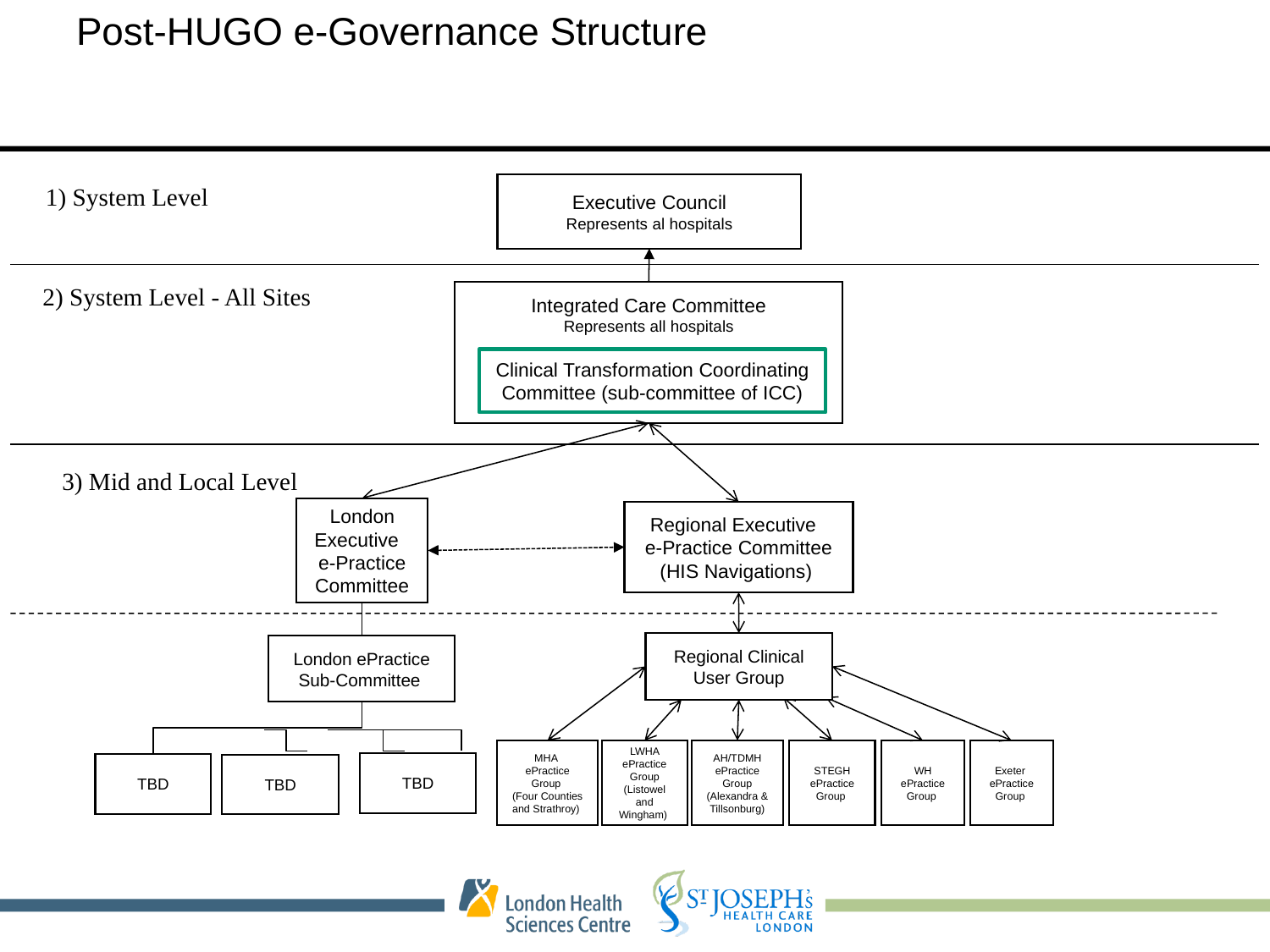

# Post-HUGO e-Governance Structure
Executive Council
Represents al hospitals
1) System Level
2) System Level - All Sites
Integrated Care Committee
Represents all hospitals

Clinical Transformation Coordinating Committee (sub-committee of ICC)
3) Mid and Local Level

London Executive
e-Practice Committee

Regional Executive
e-Practice Committee (HIS Navigations)

Regional Clinical User Group

London ePractice Sub-Committee
MHA
ePractice Group
(Four Counties and Strathroy)
LWHA ePractice Group (Listowel and Wingham)
AH/TDMH ePractice Group (Alexandra & Tillsonburg)
STEGH ePractice Group
WH ePractice Group
Exeter  ePractice Group
TBD
TBD
TBD